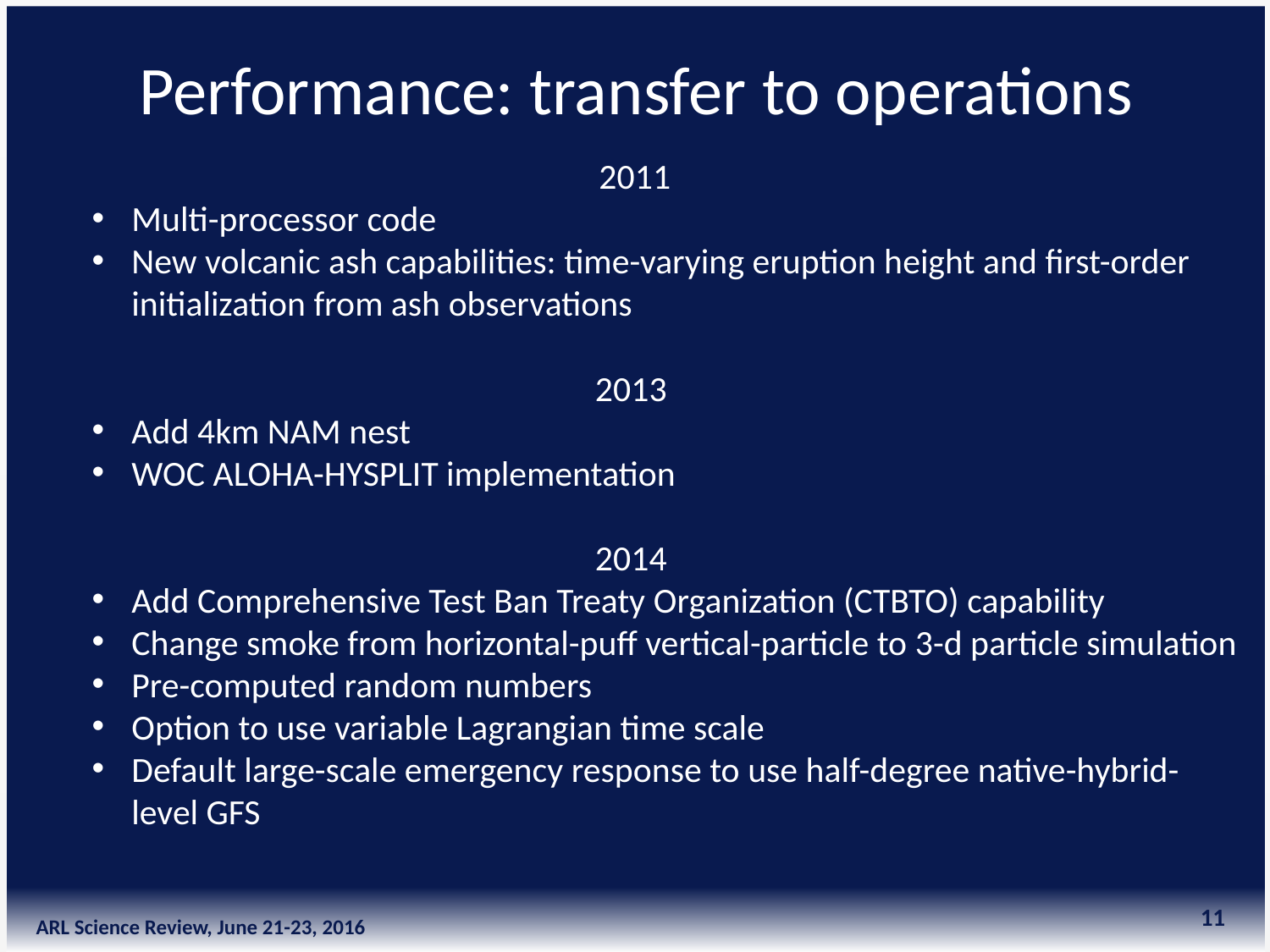

# Performance: transfer to operations
2011
Multi-processor code
New volcanic ash capabilities: time-varying eruption height and first-order initialization from ash observations

2013
Add 4km NAM nest
WOC ALOHA-HYSPLIT implementation

2014
Add Comprehensive Test Ban Treaty Organization (CTBTO) capability
Change smoke from horizontal-puff vertical-particle to 3-d particle simulation
Pre-computed random numbers
Option to use variable Lagrangian time scale
Default large-scale emergency response to use half-degree native-hybrid-level GFS

11
ARL Science Review, June 21-23, 2016